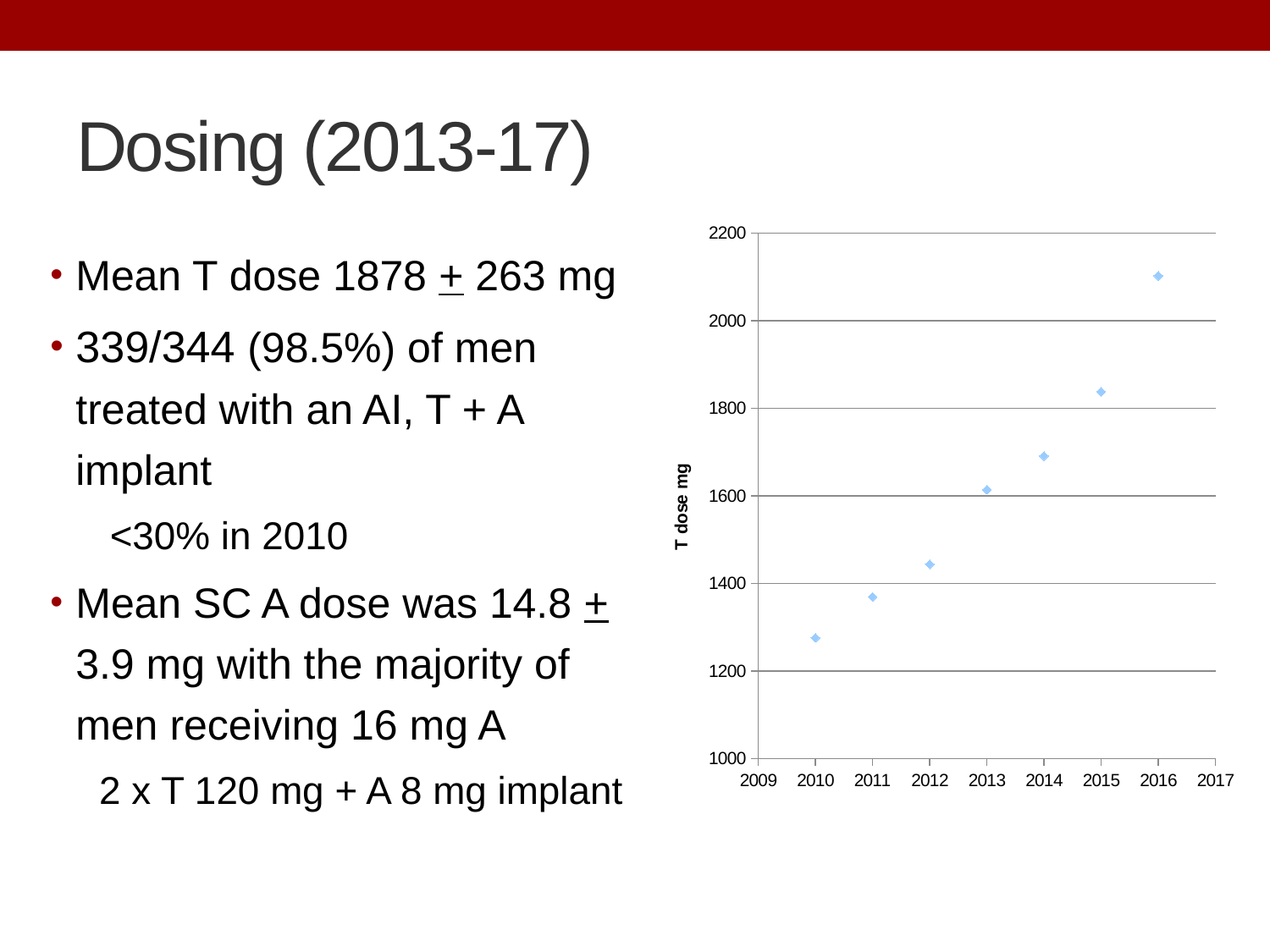

# Dosing (2013-17)

### Chart

| Category |  |
|---|---|
Mean T dose 1878 + 263 mg
339/344 (98.5%) of men treated with an AI, T + A implant
  <30% in 2010
Mean SC A dose was 14.8 + 3.9 mg with the majority of men receiving 16 mg A
 2 x T 120 mg + A 8 mg implant